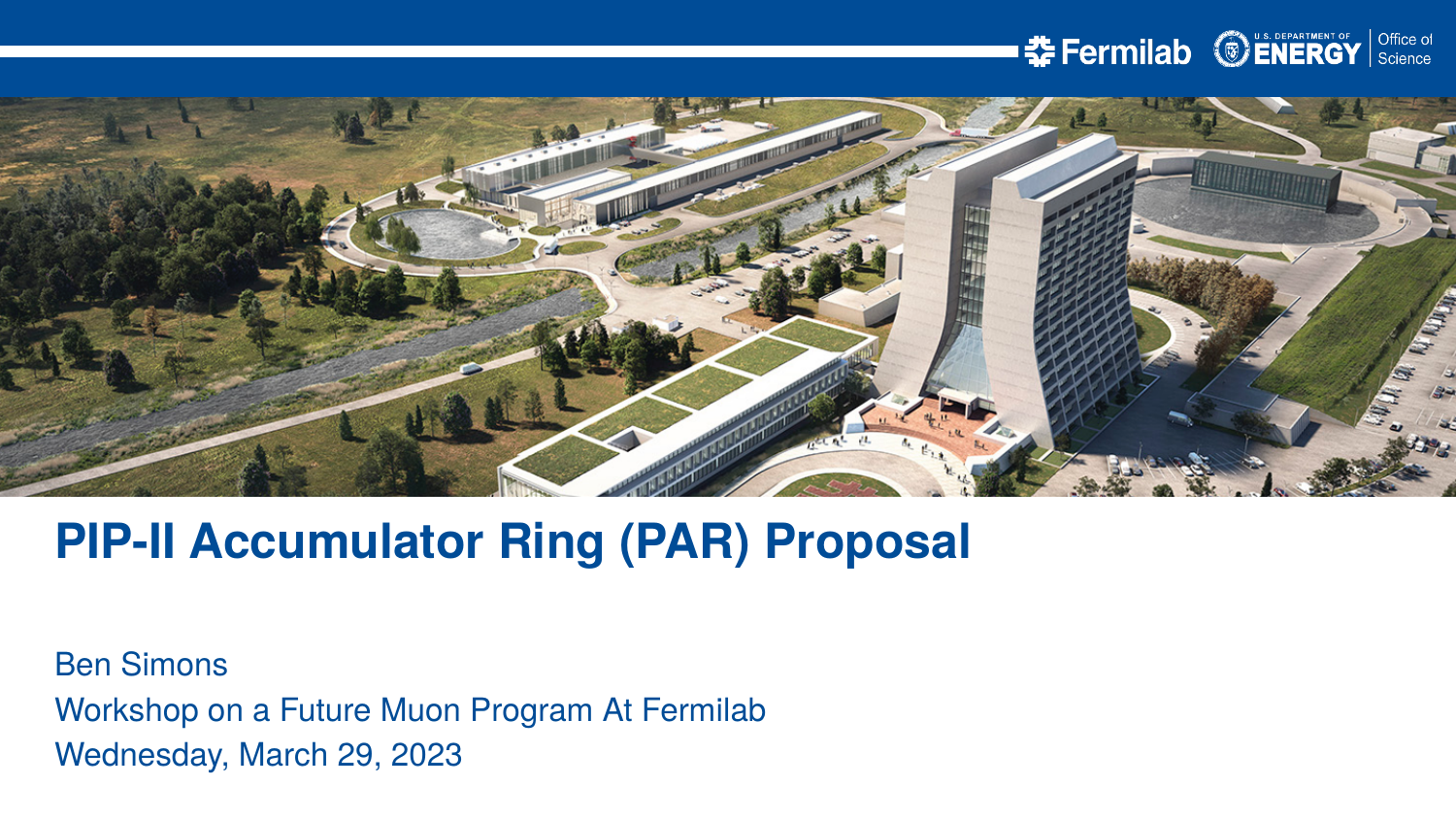

PIP-II Accumulator Ring (PAR) Proposal

Ben Simons
Workshop on a Future Muon Program At Fermilab
Wednesday, March 29, 2023